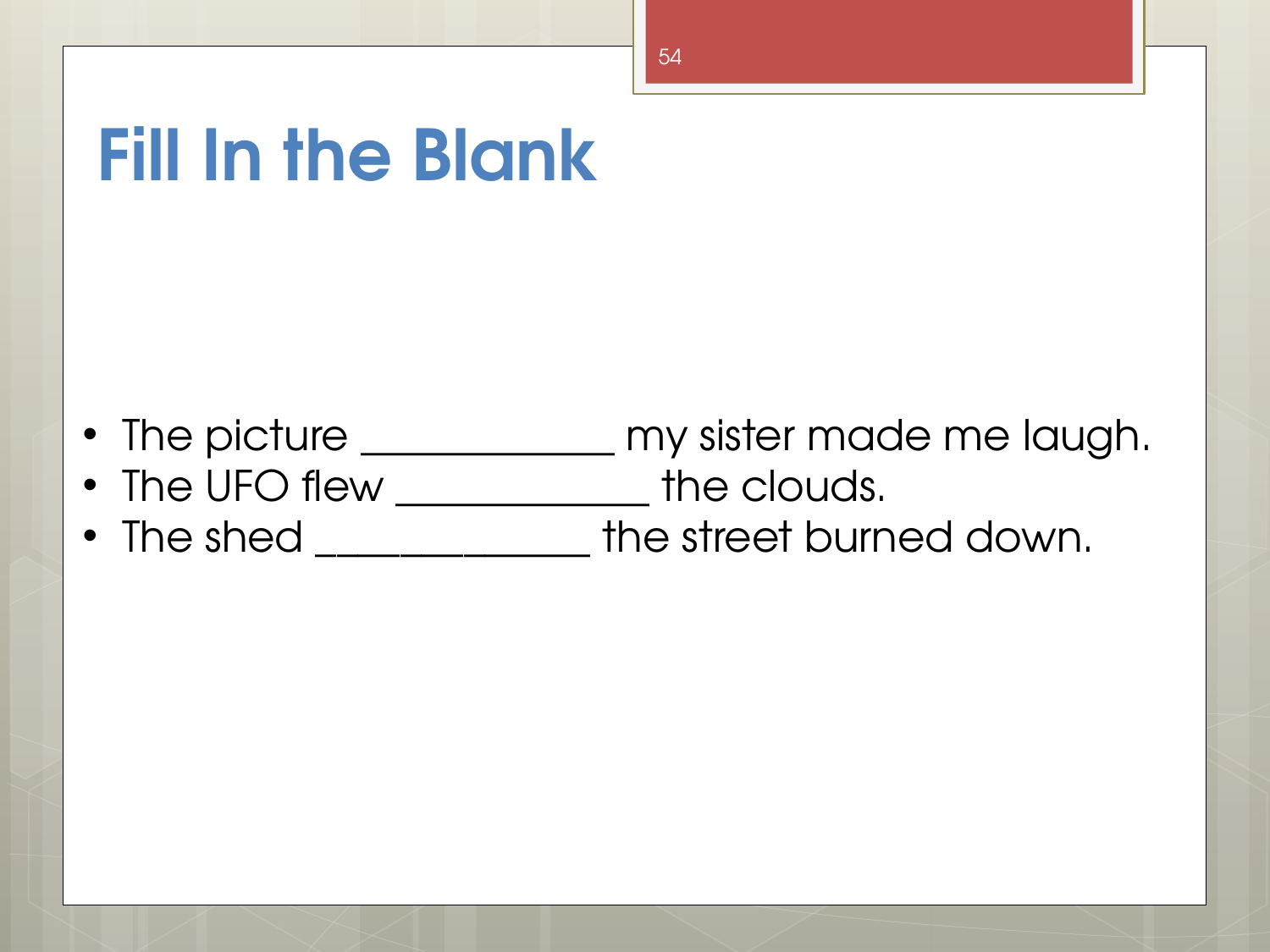

54
# Fill In the Blank
The picture ____________ my sister made me laugh.
The UFO flew ____________ the clouds.
The shed _____________ the street burned down.